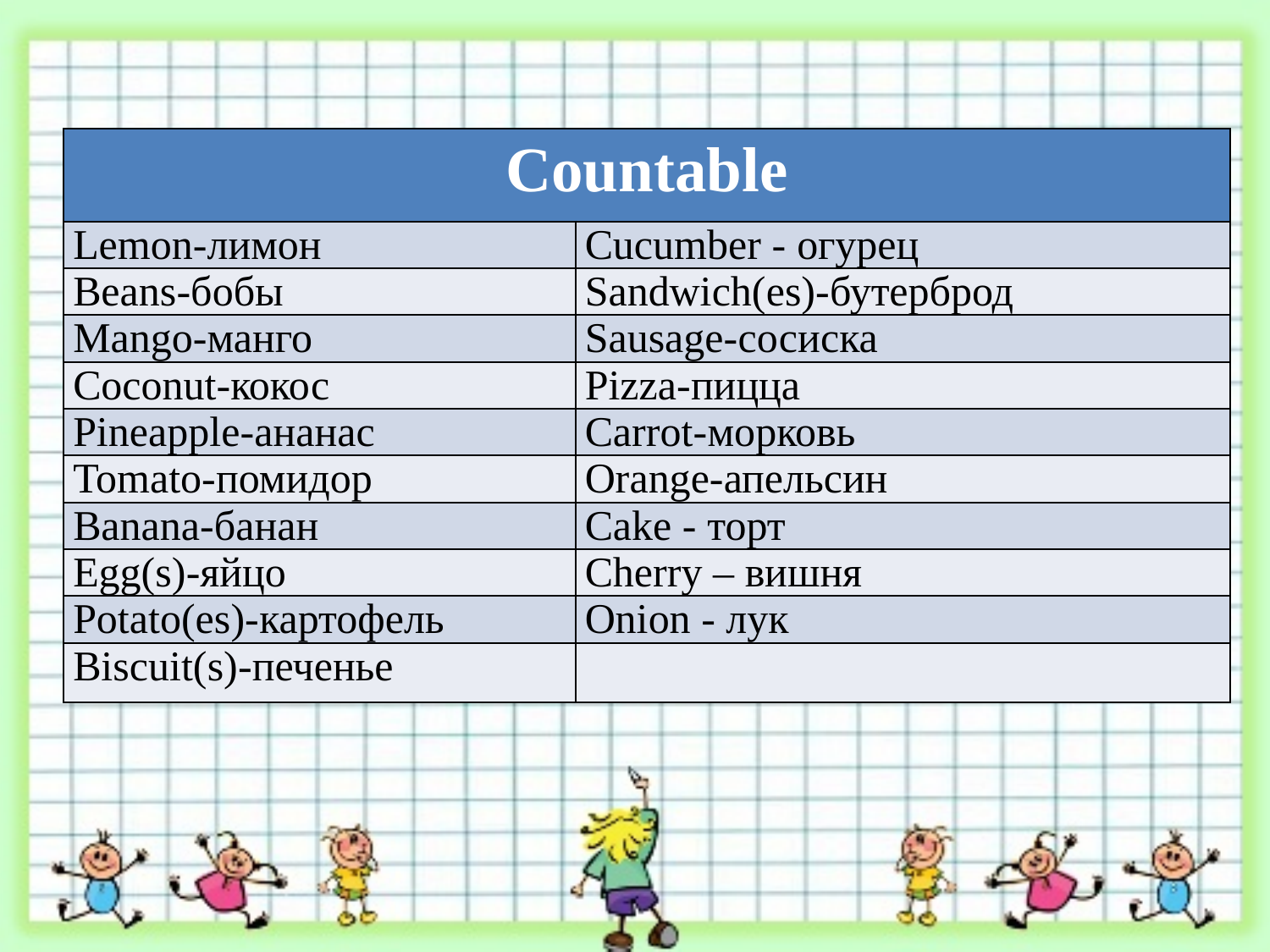

#
| Countable |  |
| --- | --- |
| Lemon-лимон | Cucumber - огурец |
| Beans-бобы | Sandwich(es)-бутерброд |
| Mango-манго | Sausage-сосиска |
| Coconut-кокос | Pizza-пицца |
| Pineapple-ананас | Carrot-морковь |
| Tomato-помидор | Orange-апельсин |
| Banana-банан | Cake - торт |
| Egg(s)-яйцо | Cherry – вишня |
| Potato(es)-картофель | Onion - лук |
| Biscuit(s)-печенье |  |